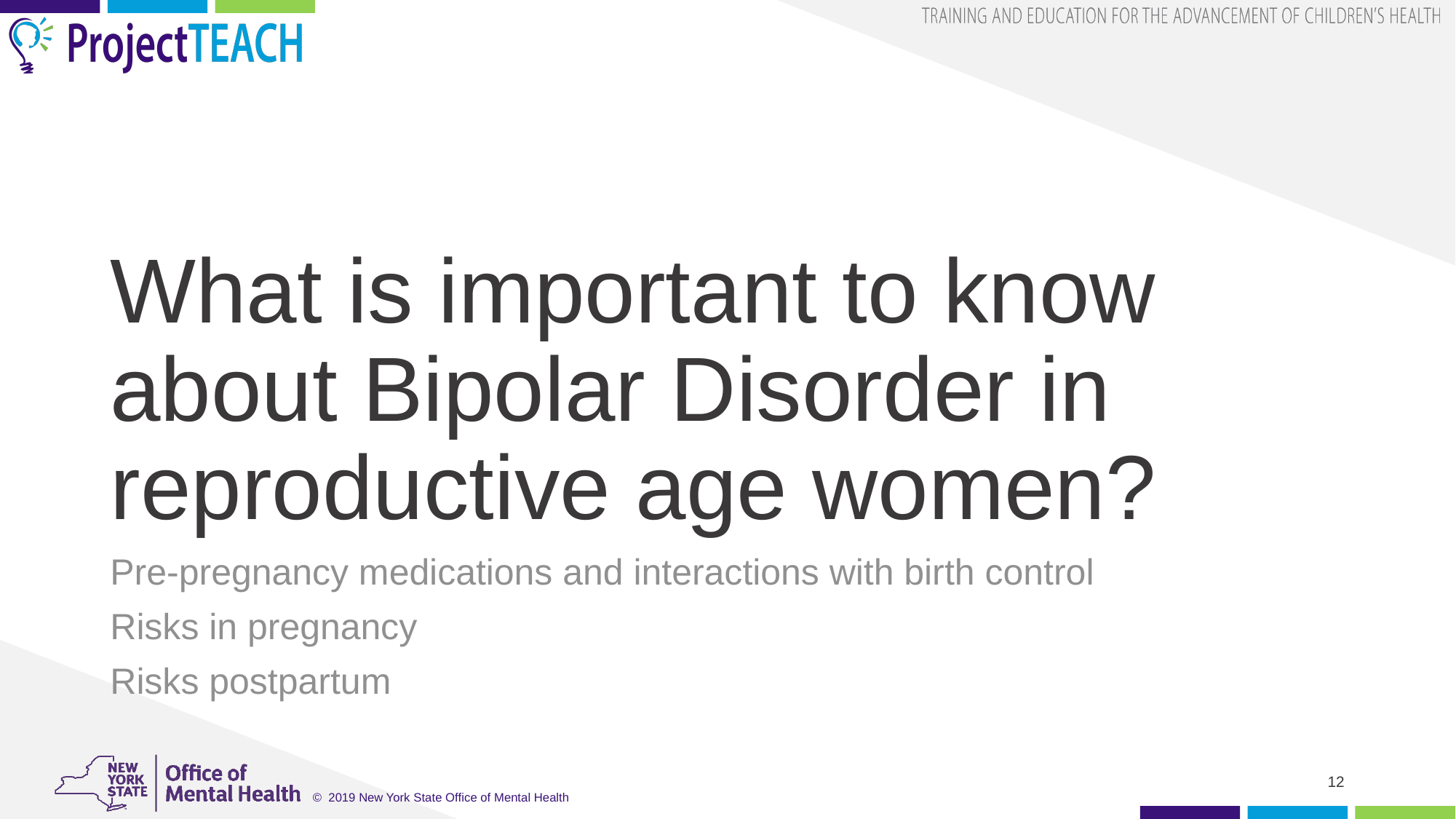

# What is important to know about Bipolar Disorder in reproductive age women?
Pre-pregnancy medications and interactions with birth control
Risks in pregnancy
Risks postpartum
12